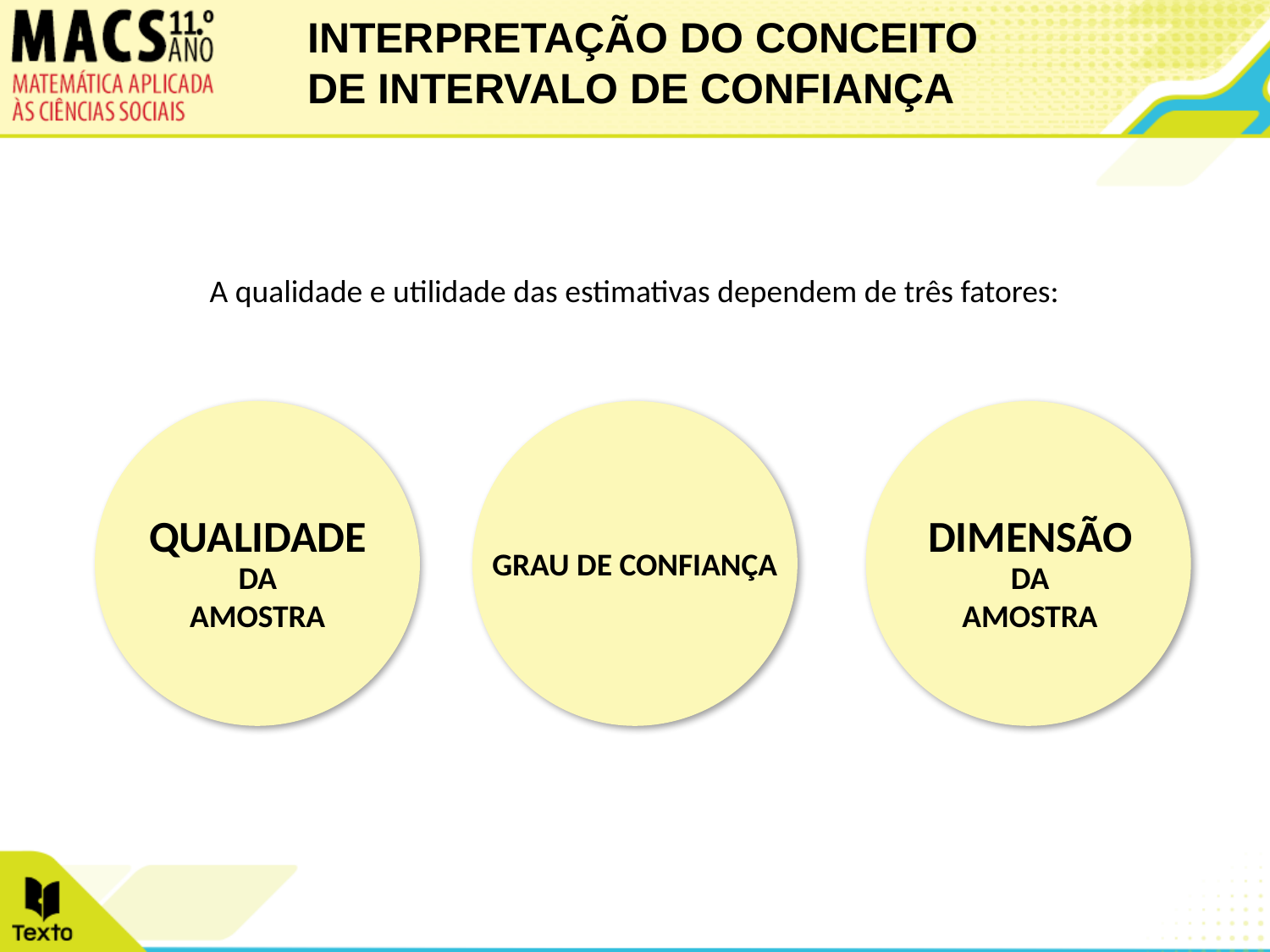

# INTERPRETAÇÃO DO CONCEITO DE INTERVALO DE CONFIANÇA

A qualidade e utilidade das estimativas dependem de três fatores:

QUALIDADE
DA
AMOSTRA

GRAU DE CONFIANÇA

DIMENSÃO
DA
AMOSTRA